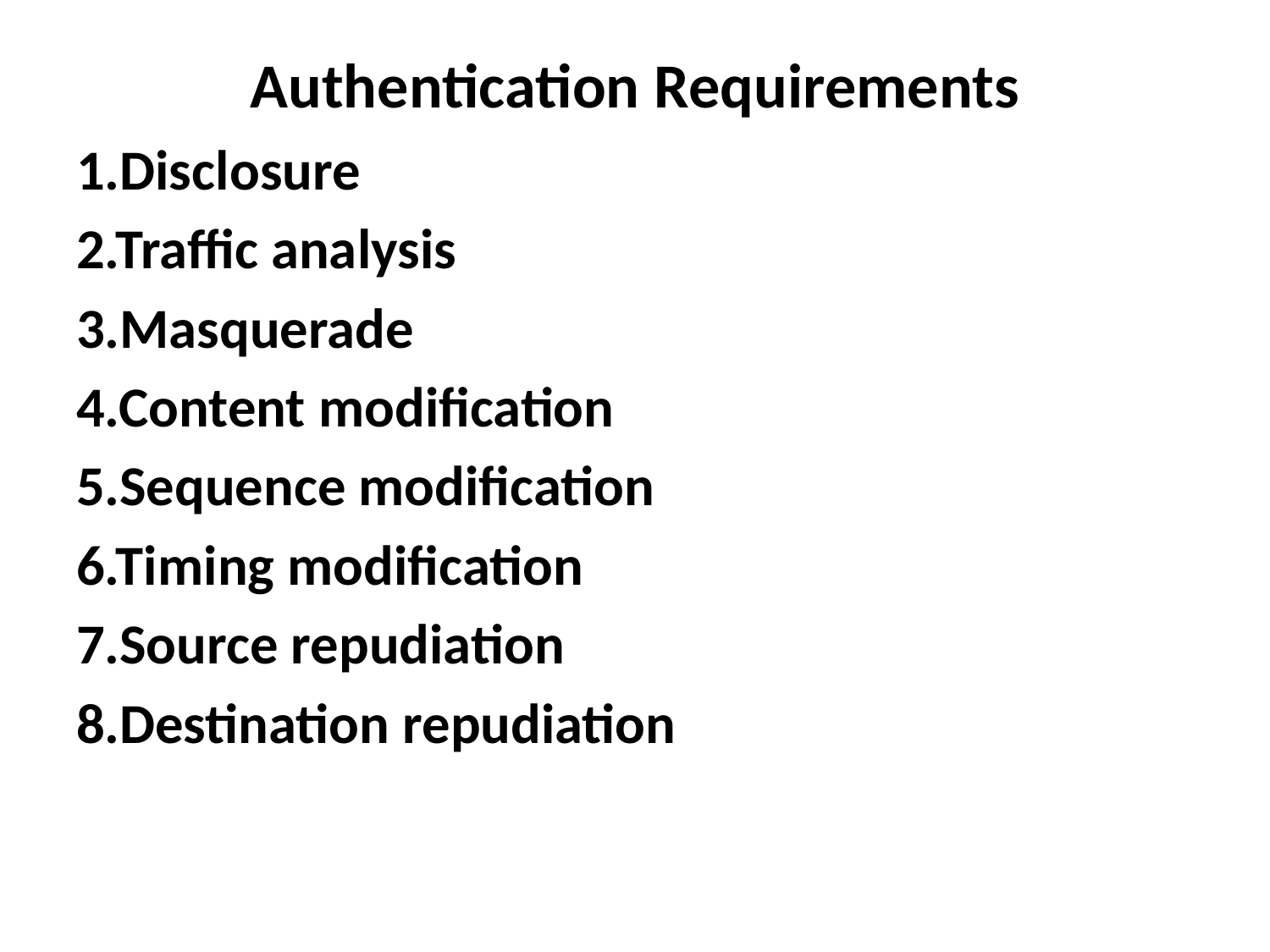

# Authentication Requirements
1.Disclosure
2.Traffic analysis
3.Masquerade
4.Content modification
5.Sequence modification
6.Timing modification
7.Source repudiation
8.Destination repudiation